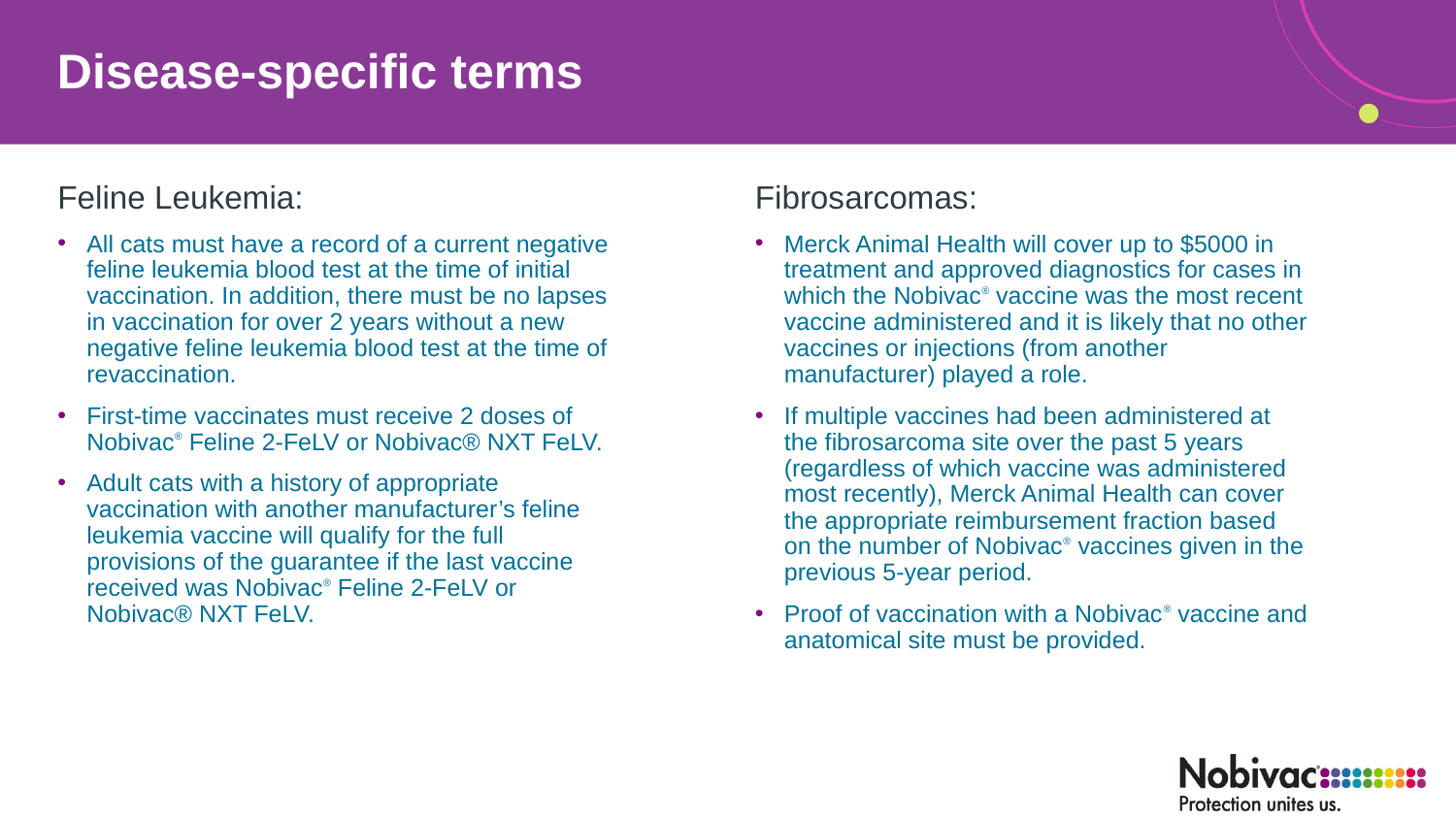

# Disease-specific terms
Feline Leukemia:
All cats must have a record of a current negative feline leukemia blood test at the time of initial vaccination. In addition, there must be no lapses in vaccination for over 2 years without a new negative feline leukemia blood test at the time of revaccination.
First-time vaccinates must receive 2 doses of Nobivac® Feline 2-FeLV or Nobivac® NXT FeLV.
Adult cats with a history of appropriate vaccination with another manufacturer’s feline leukemia vaccine will qualify for the full provisions of the guarantee if the last vaccine received was Nobivac® Feline 2-FeLV or Nobivac® NXT FeLV.

Fibrosarcomas:
Merck Animal Health will cover up to $5000 in treatment and approved diagnostics for cases in which the Nobivac® vaccine was the most recent vaccine administered and it is likely that no other vaccines or injections (from another manufacturer) played a role.
If multiple vaccines had been administered at the fibrosarcoma site over the past 5 years (regardless of which vaccine was administered most recently), Merck Animal Health can cover the appropriate reimbursement fraction based on the number of Nobivac® vaccines given in the previous 5-year period.
Proof of vaccination with a Nobivac® vaccine and anatomical site must be provided.